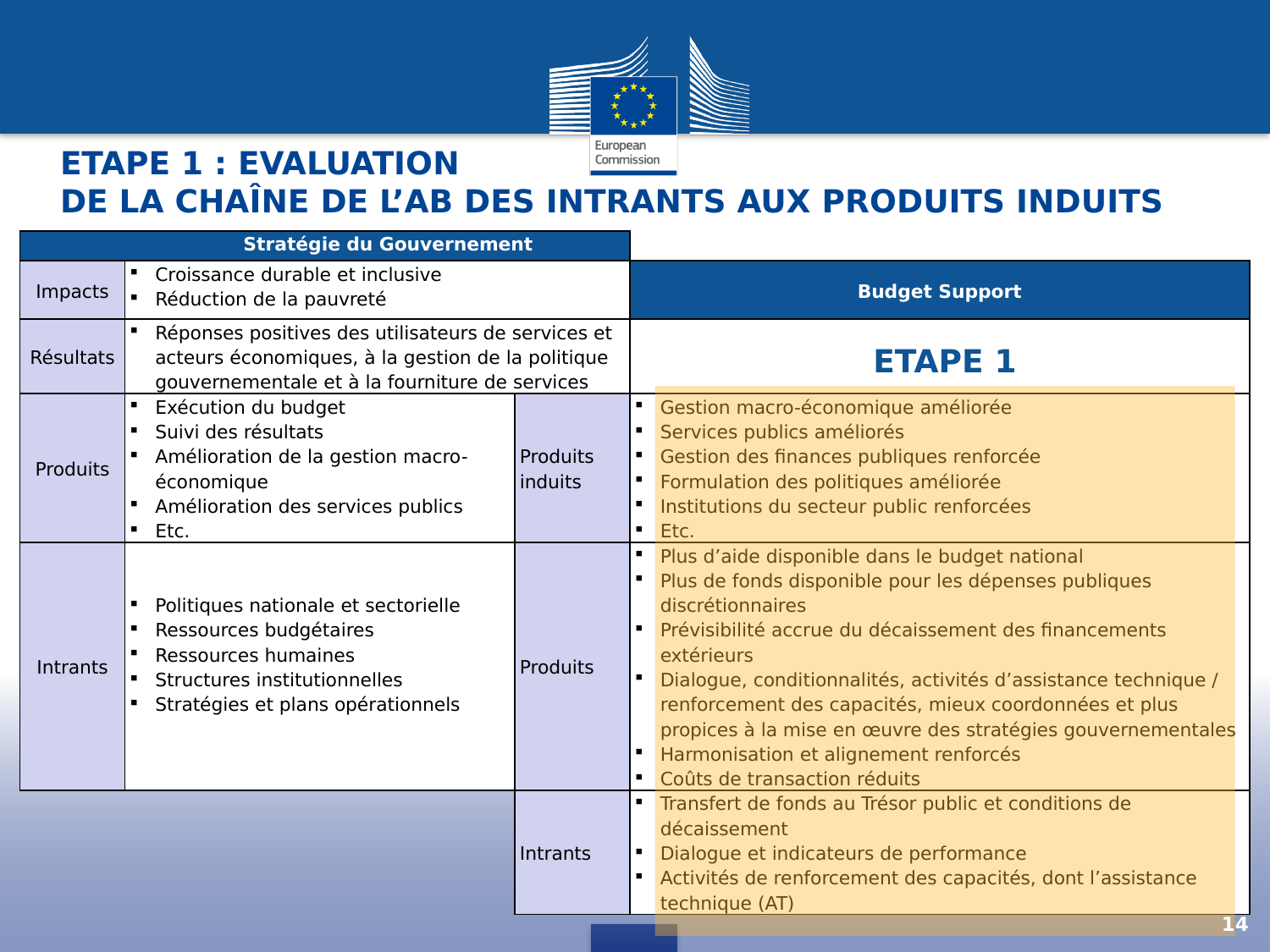

# Etape 1 : Evaluation de la chaîne de l’AB des intrants aux produits induits
| Stratégie du Gouvernement |  |  |  |  |
| --- | --- | --- | --- | --- |
| Impacts | Croissance durable et inclusive Réduction de la pauvreté |  | Budget Support |  |
| Résultats | Réponses positives des utilisateurs de services et acteurs économiques, à la gestion de la politique gouvernementale et à la fourniture de services |  |  |  |
| Produits | Exécution du budget Suivi des résultats Amélioration de la gestion macro-économique Amélioration des services publics Etc. | Produits induits | Gestion macro-économique améliorée Services publics améliorés Gestion des finances publiques renforcée Formulation des politiques améliorée Institutions du secteur public renforcées Etc. |  |
| Intrants | Politiques nationale et sectorielle Ressources budgétaires Ressources humaines Structures institutionnelles Stratégies et plans opérationnels | Produits | Plus d’aide disponible dans le budget national Plus de fonds disponible pour les dépenses publiques discrétionnaires Prévisibilité accrue du décaissement des financements extérieurs Dialogue, conditionnalités, activités d’assistance technique / renforcement des capacités, mieux coordonnées et plus propices à la mise en œuvre des stratégies gouvernementales Harmonisation et alignement renforcés Coûts de transaction réduits |  |
|  |  | Intrants | Transfert de fonds au Trésor public et conditions de décaissement Dialogue et indicateurs de performance Activités de renforcement des capacités, dont l’assistance technique (AT) |  |
Etape 1

14